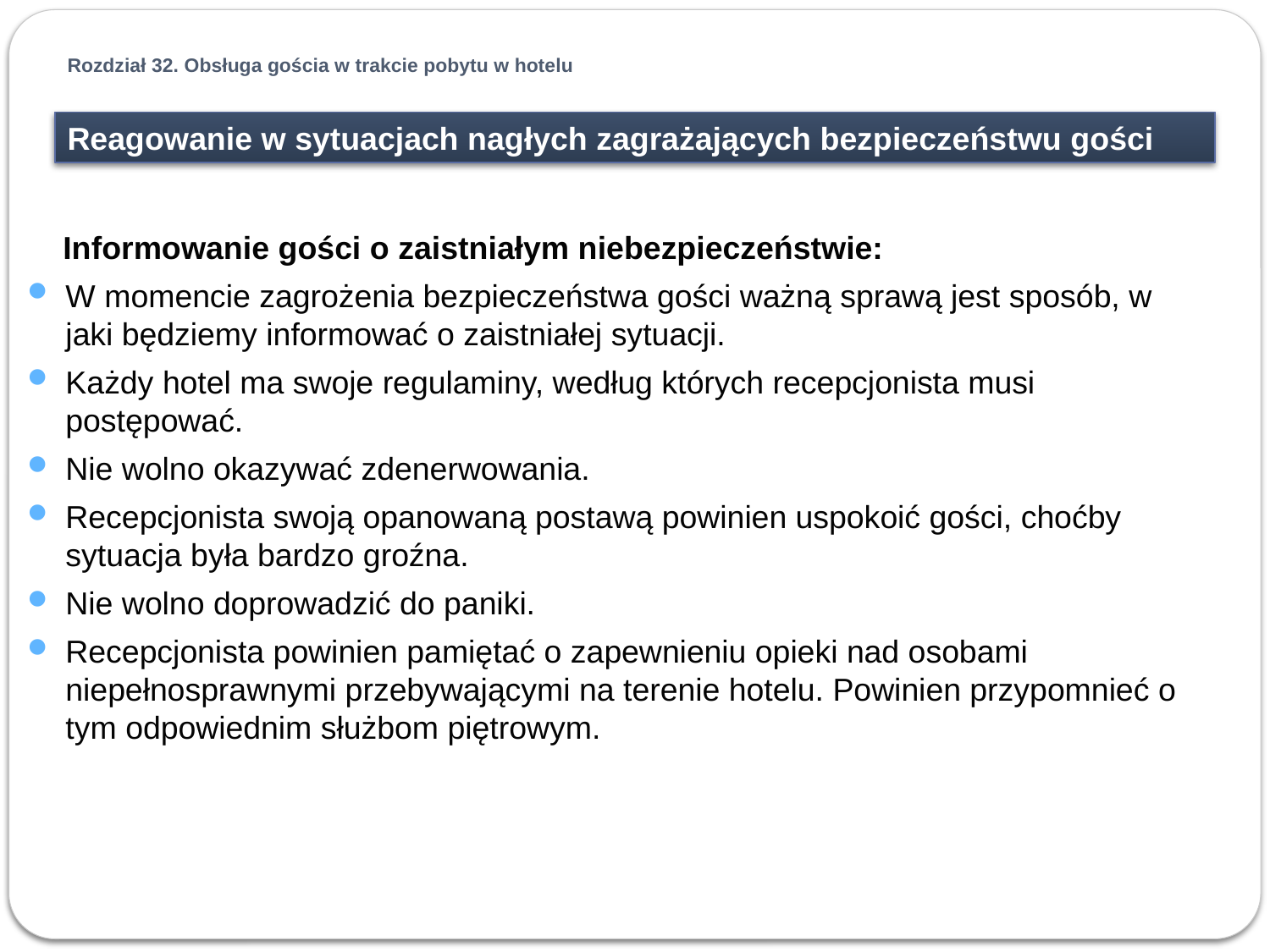

Rozdział 32. Obsługa gościa w trakcie pobytu w hotelu
Reagowanie w sytuacjach nagłych zagrażających bezpieczeństwu gości
    Informowanie gości o zaistniałym niebezpieczeństwie:
W momencie zagrożenia bezpieczeństwa gości ważną sprawą jest sposób, w jaki będziemy informować o zaistniałej sytuacji.
Każdy hotel ma swoje regulaminy, według których recepcjonista musi postępować.
Nie wolno okazywać zdenerwowania.
Recepcjonista swoją opanowaną postawą powinien uspokoić gości, choćby sytuacja była bardzo groźna.
Nie wolno doprowadzić do paniki.
Recepcjonista powinien pamiętać o zapewnieniu opieki nad osobami niepełnosprawnymi przebywającymi na terenie hotelu. Powinien przypomnieć o tym odpowiednim służbom piętrowym.